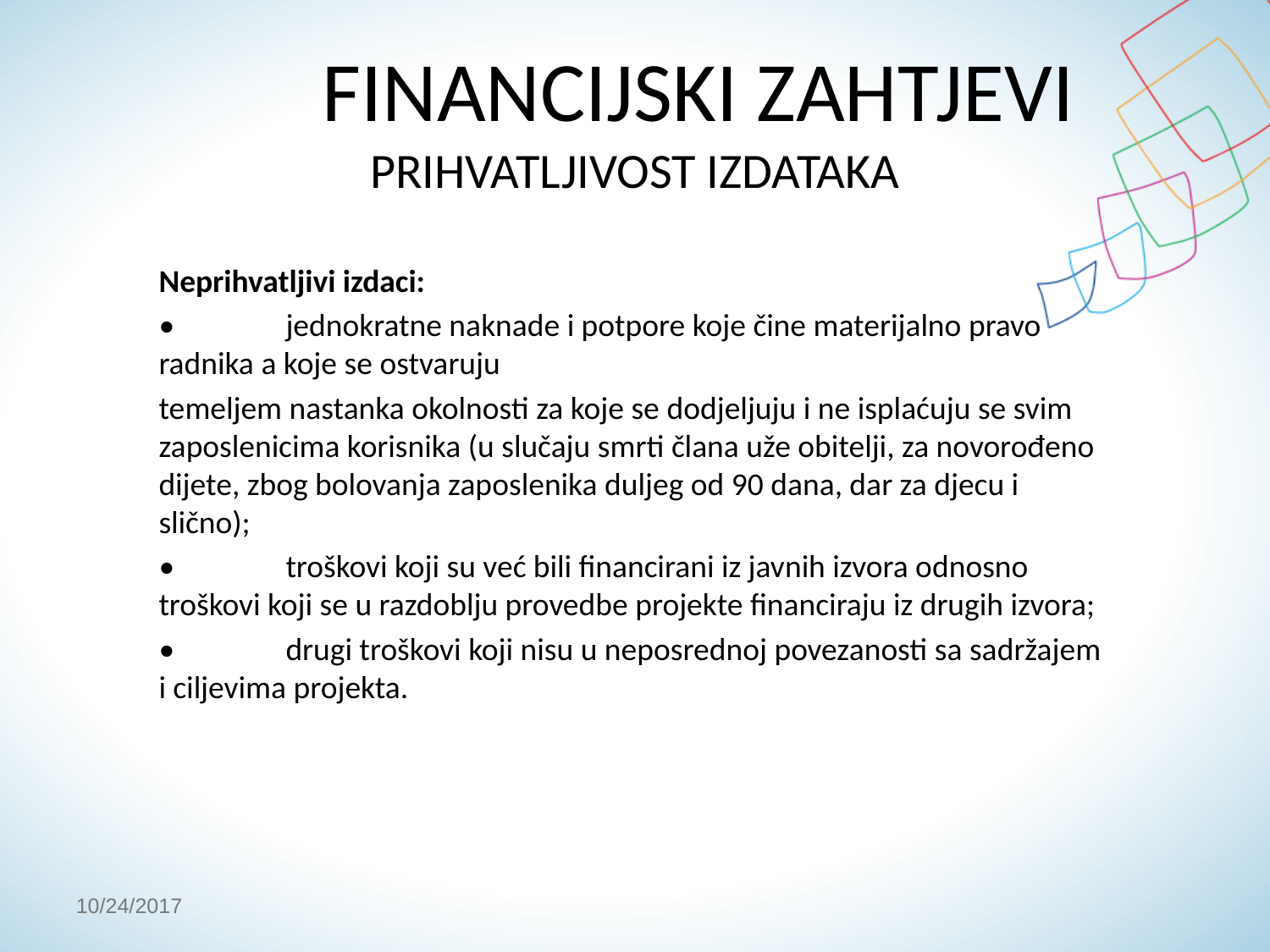

# FINANCIJSKI ZAHTJEVI PRIHVATLJIVOST IZDATAKA
Neprihvatljivi izdaci:
•	jednokratne naknade i potpore koje čine materijalno pravo radnika a koje se ostvaruju
temeljem nastanka okolnosti za koje se dodjeljuju i ne isplaćuju se svim zaposlenicima korisnika (u slučaju smrti člana uže obitelji, za novorođeno dijete, zbog bolovanja zaposlenika duljeg od 90 dana, dar za djecu i slično);
•	troškovi koji su već bili financirani iz javnih izvora odnosno troškovi koji se u razdoblju provedbe projekte financiraju iz drugih izvora;
•	drugi troškovi koji nisu u neposrednoj povezanosti sa sadržajem i ciljevima projekta.